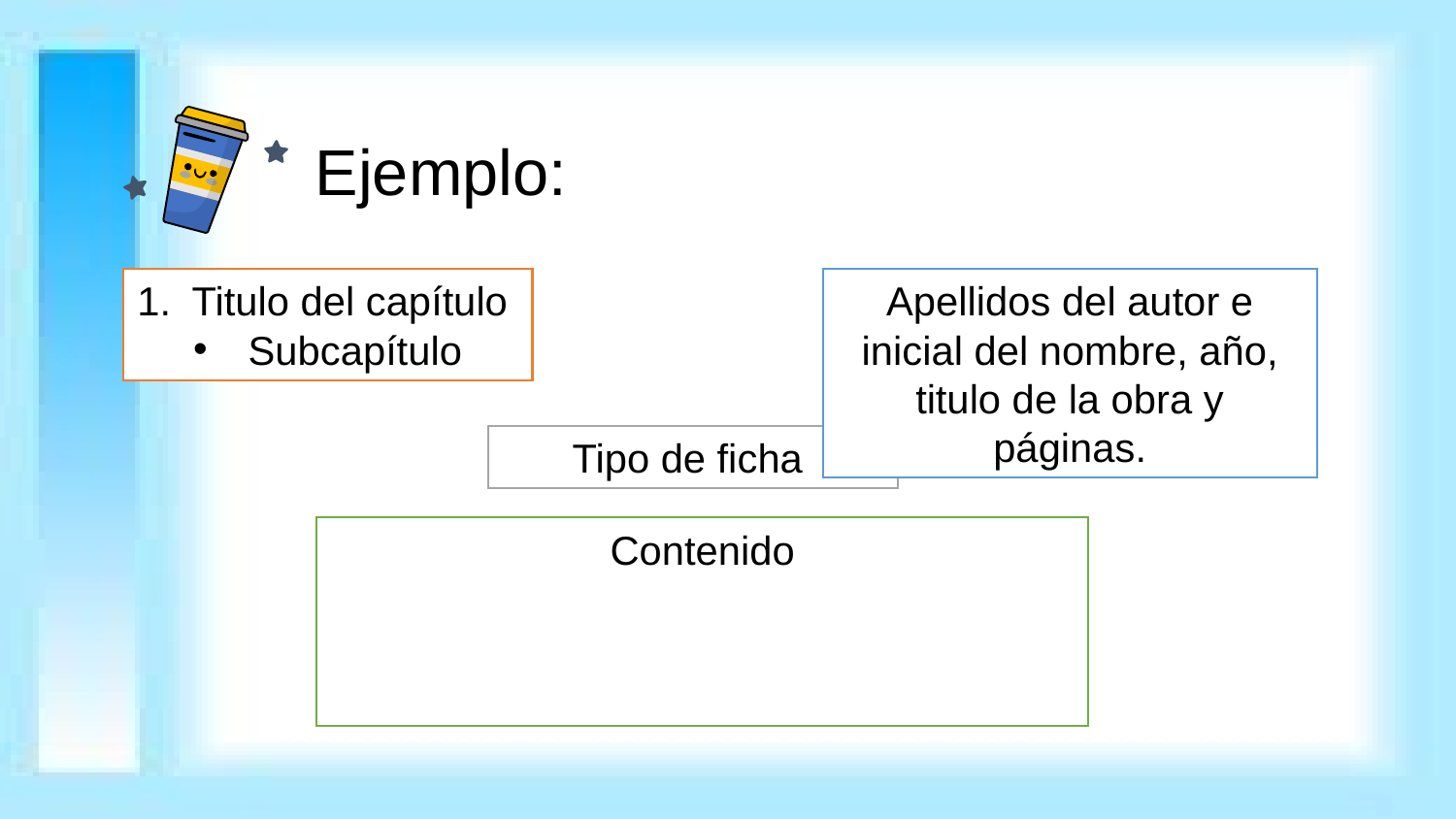

Ejemplo:
Titulo del capítulo
Subcapítulo
Apellidos del autor e inicial del nombre, año, titulo de la obra y páginas.
Tipo de ficha
Contenido